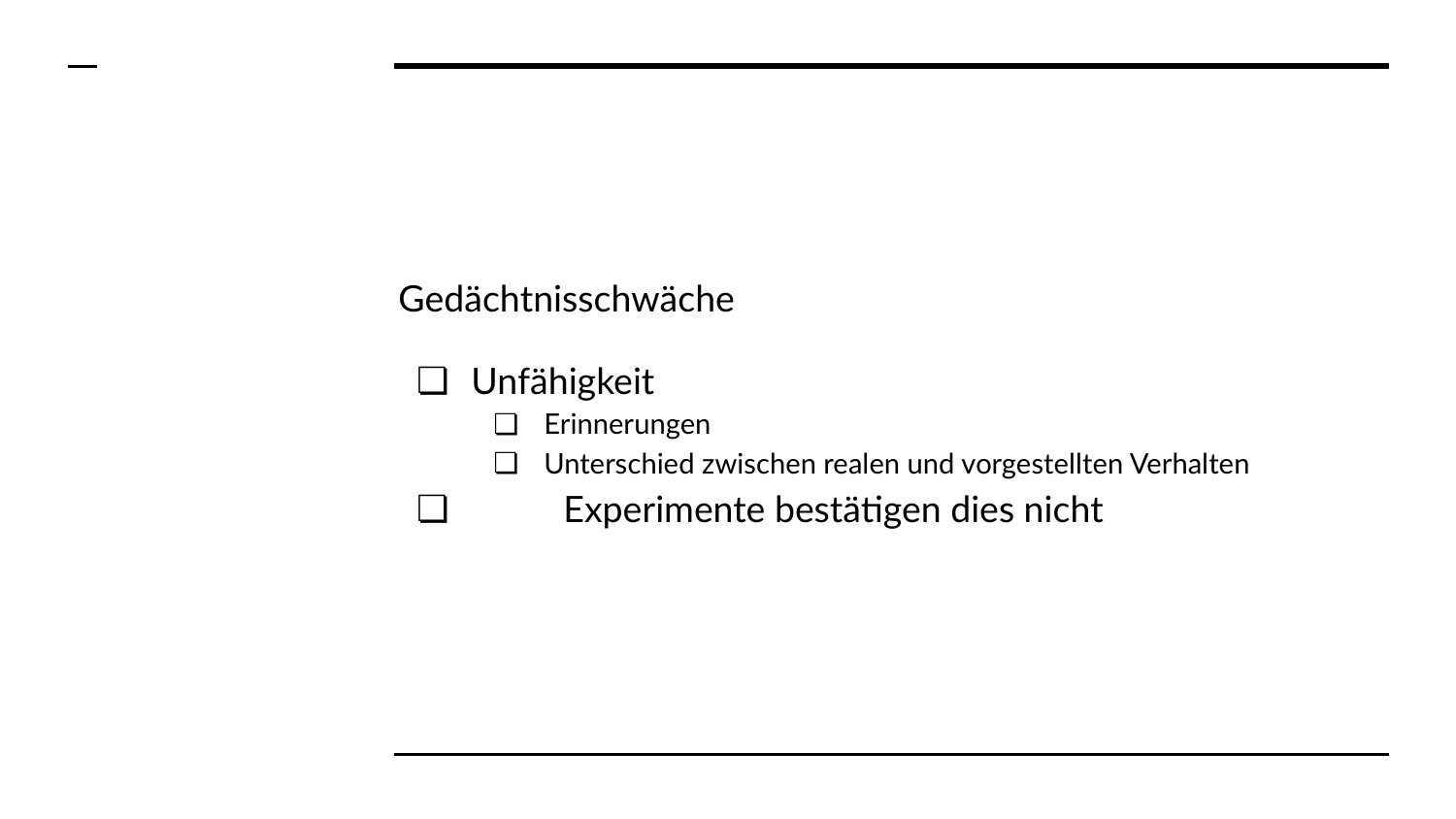

#
Gedächtnisschwäche
Unfähigkeit
Erinnerungen
Unterschied zwischen realen und vorgestellten Verhalten
          Experimente bestätigen dies nicht